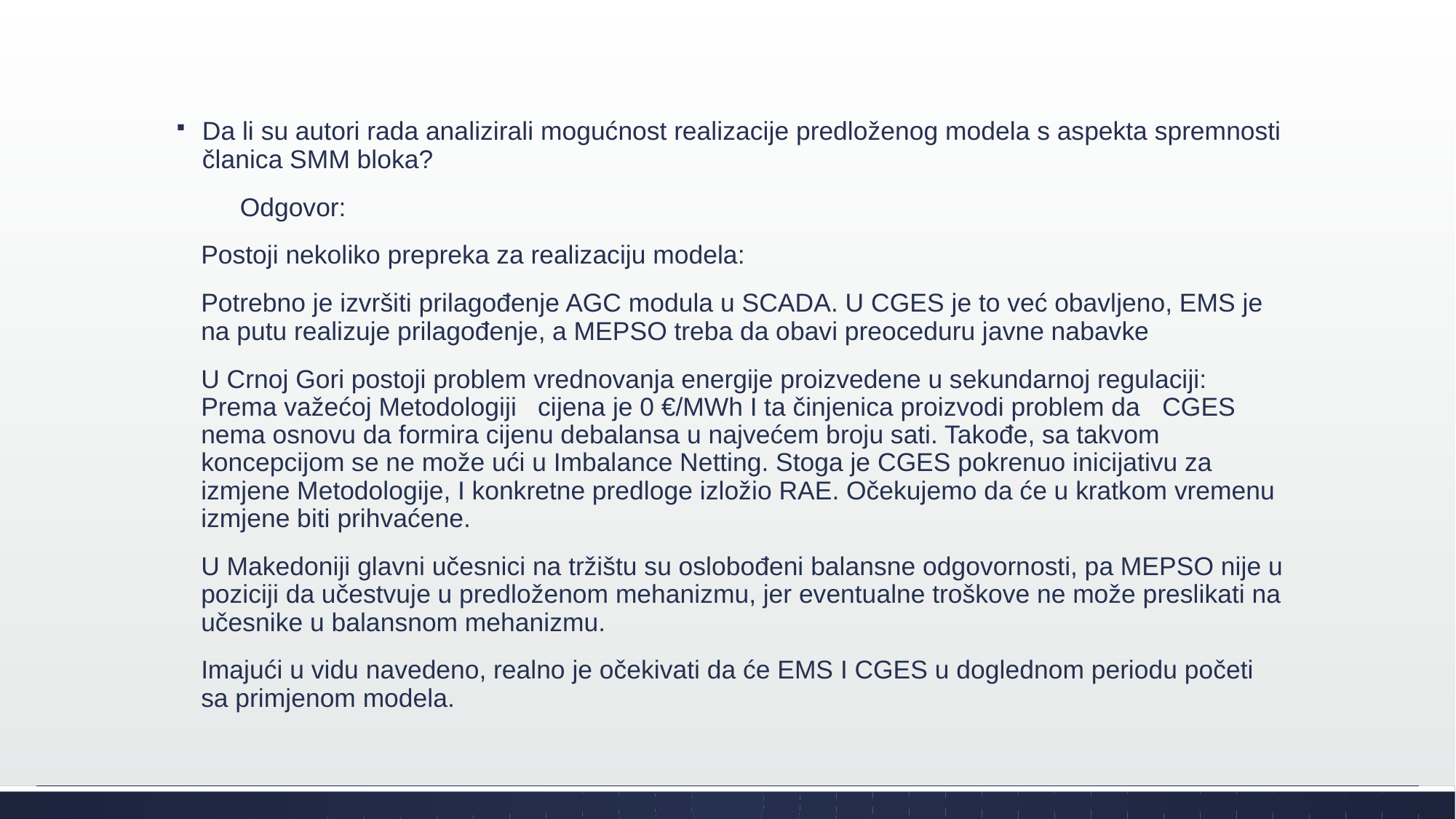

Da li su autori rada analizirali mogućnost realizacije predloženog modela s aspekta spremnosti članica SMM bloka?
         Odgovor:
Postoji nekoliko prepreka za realizaciju modela:
Potrebno je izvršiti prilagođenje AGC modula u SCADA. U CGES je to već obavljeno, EMS je na putu realizuje prilagođenje, a MEPSO treba da obavi preoceduru javne nabavke
U Crnoj Gori postoji problem vrednovanja energije proizvedene u sekundarnoj regulaciji: Prema važećoj Metodologiji   cijena je 0 €/MWh I ta činjenica proizvodi problem da   CGES nema osnovu da formira cijenu debalansa u najvećem broju sati. Takođe, sa takvom koncepcijom se ne može ući u Imbalance Netting. Stoga je CGES pokrenuo inicijativu za izmjene Metodologije, I konkretne predloge izložio RAE. Očekujemo da će u kratkom vremenu  izmjene biti prihvaćene.
U Makedoniji glavni učesnici na tržištu su oslobođeni balansne odgovornosti, pa MEPSO nije u poziciji da učestvuje u predloženom mehanizmu, jer eventualne troškove ne može preslikati na učesnike u balansnom mehanizmu.
Imajući u vidu navedeno, realno je očekivati da će EMS I CGES u doglednom periodu početi sa primjenom modela.